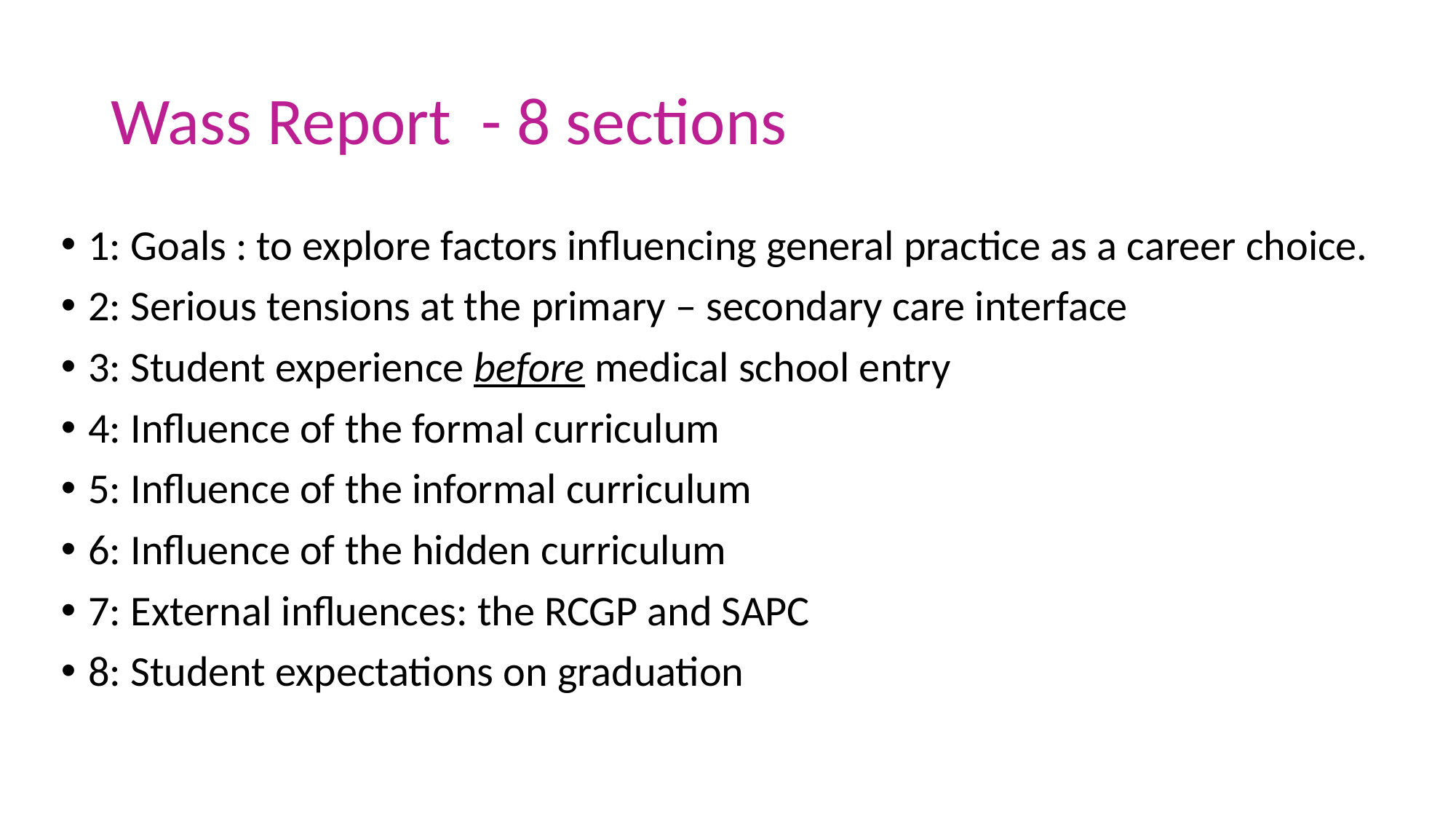

# Wass Report  - 8 sections
1: Goals : to explore factors influencing general practice as a career choice.
2: Serious tensions at the primary – secondary care interface
3: Student experience before medical school entry
4: Influence of the formal curriculum
5: Influence of the informal curriculum
6: Influence of the hidden curriculum
7: External influences: the RCGP and SAPC
8: Student expectations on graduation